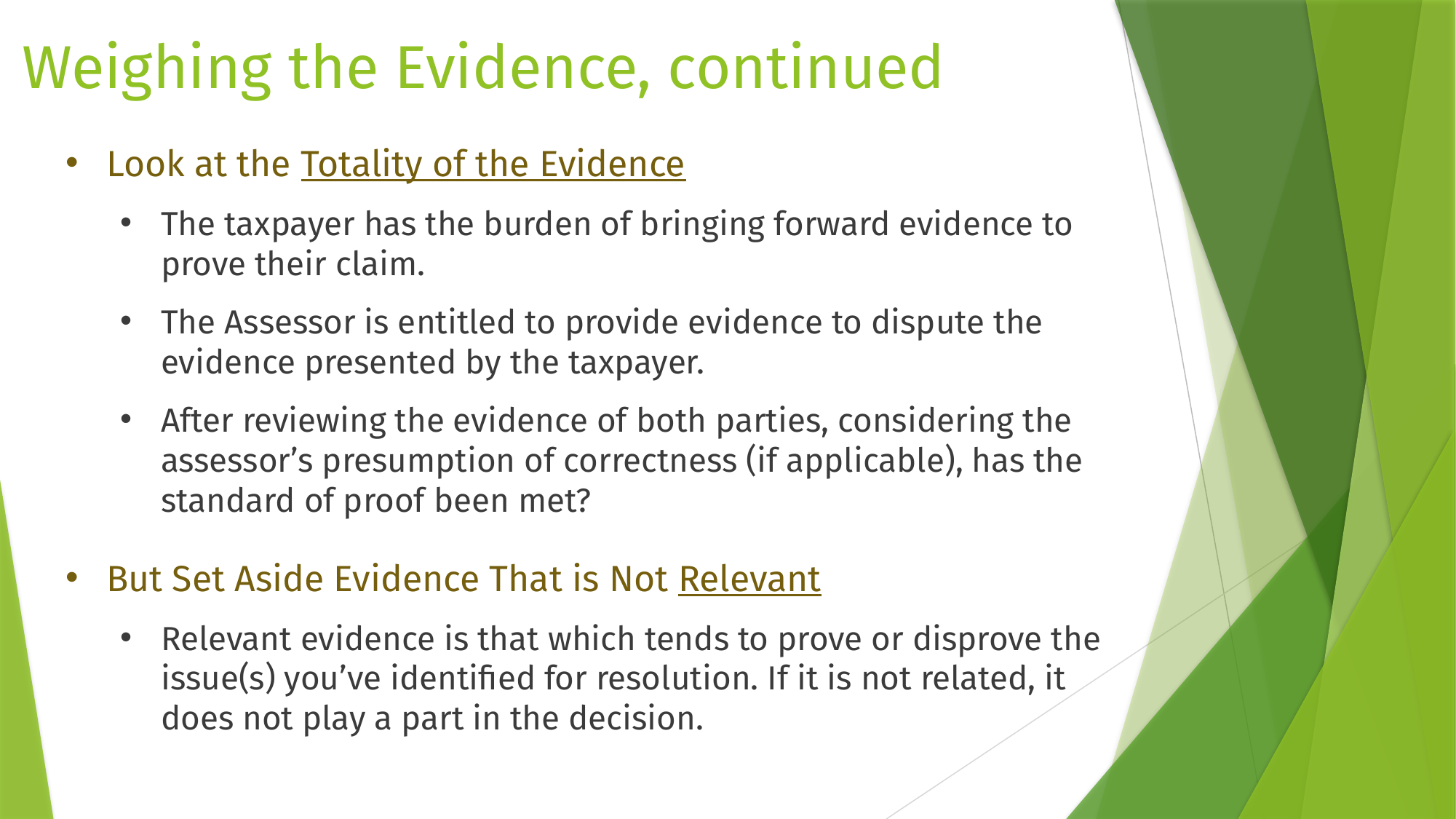

# Weighing the Evidence, continued
Look at the Totality of the Evidence
The taxpayer has the burden of bringing forward evidence to prove their claim.
The Assessor is entitled to provide evidence to dispute the evidence presented by the taxpayer.
After reviewing the evidence of both parties, considering the assessor’s presumption of correctness (if applicable), has the standard of proof been met?
But Set Aside Evidence That is Not Relevant
Relevant evidence is that which tends to prove or disprove the issue(s) you’ve identified for resolution. If it is not related, it does not play a part in the decision.